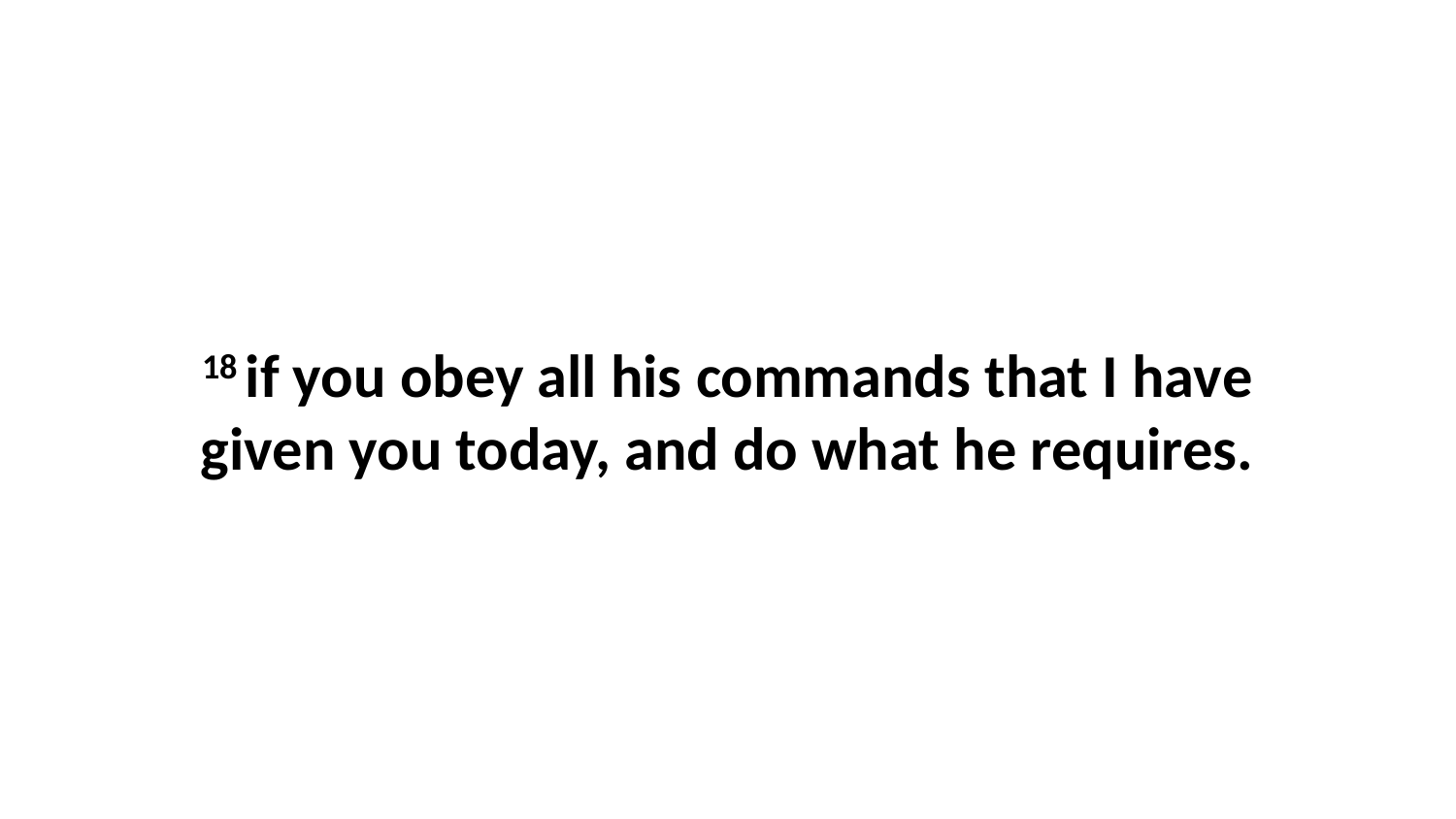

18 if you obey all his commands that I have given you today, and do what he requires.